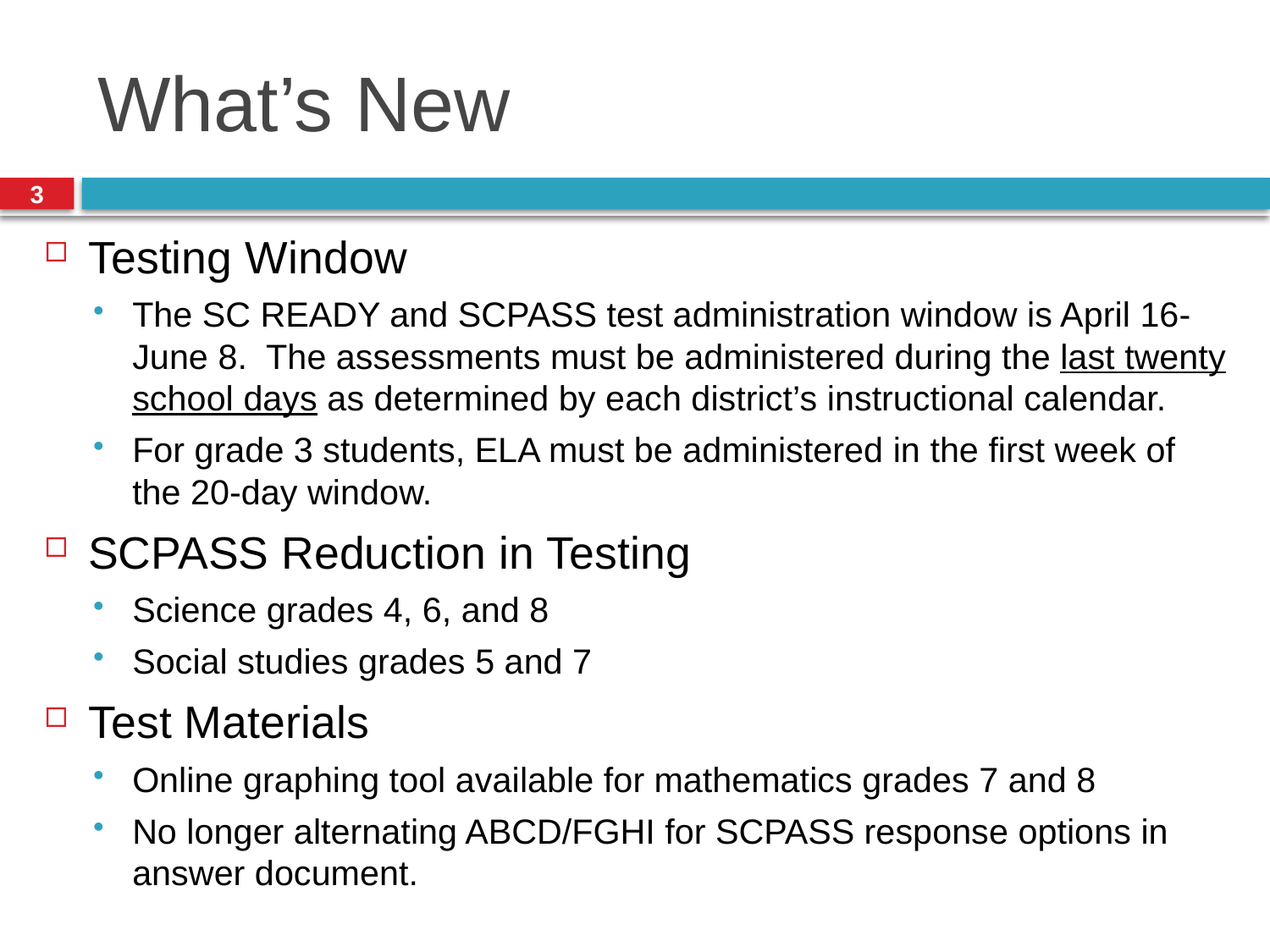

# What’s New
3
Testing Window
The SC READY and SCPASS test administration window is April 16-June 8.  The assessments must be administered during the last twenty school days as determined by each district’s instructional calendar.
For grade 3 students, ELA must be administered in the first week of the 20-day window.
SCPASS Reduction in Testing
Science grades 4, 6, and 8
Social studies grades 5 and 7
Test Materials
Online graphing tool available for mathematics grades 7 and 8
No longer alternating ABCD/FGHI for SCPASS response options in answer document.